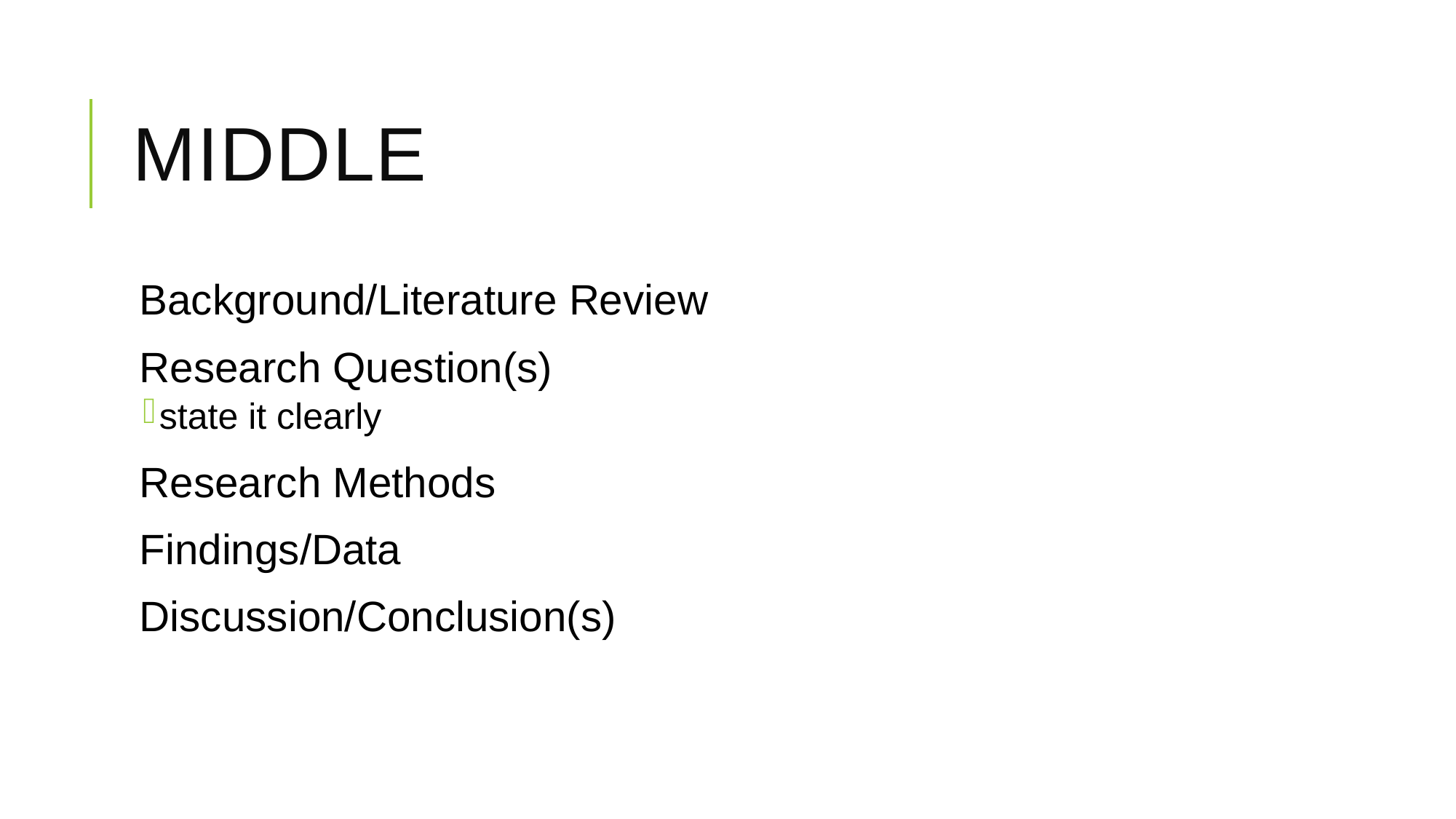

# Middle
Background/Literature Review
Research Question(s)
state it clearly
Research Methods
Findings/Data
Discussion/Conclusion(s)